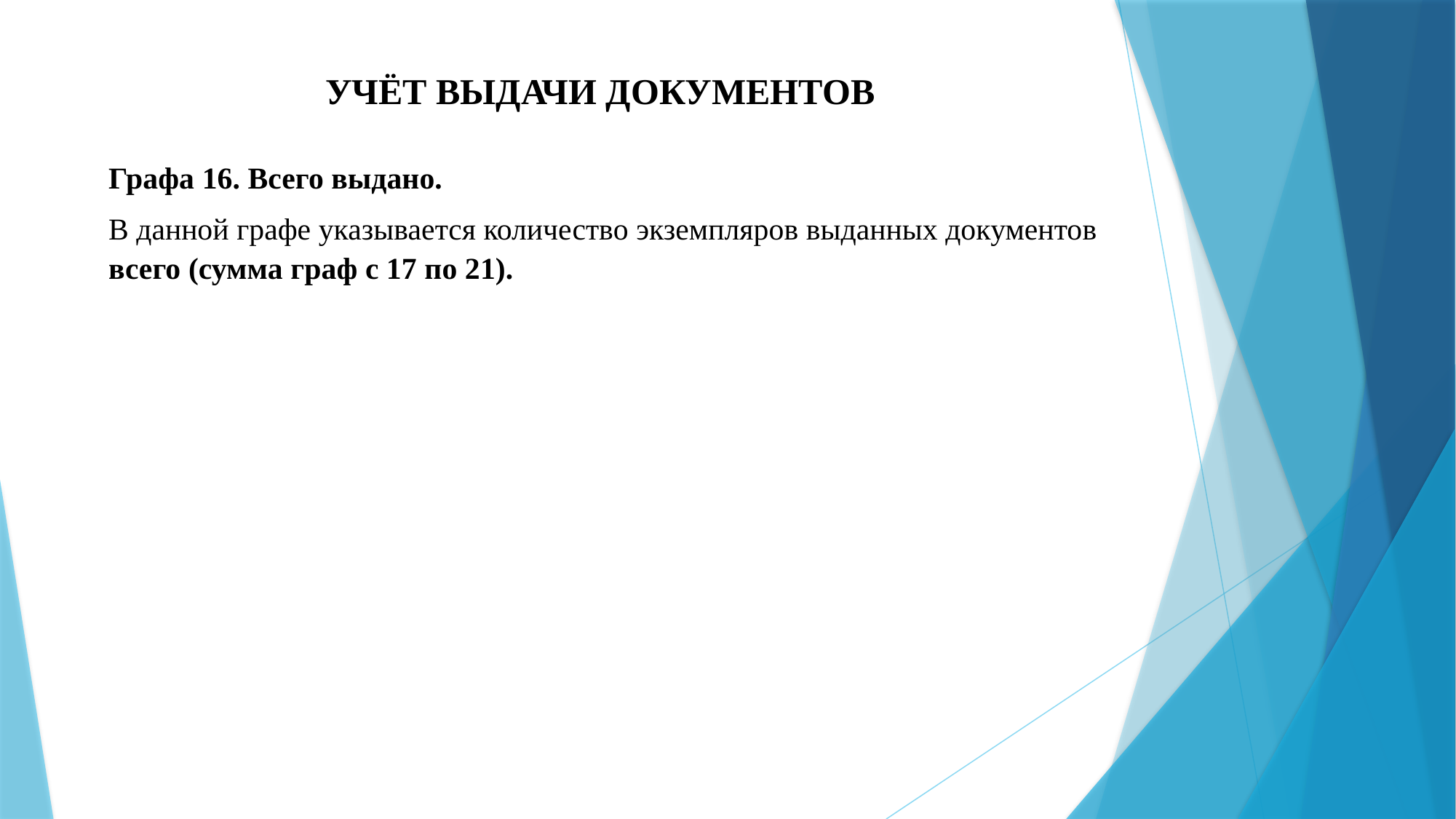

УЧЁТ ВЫДАЧИ ДОКУМЕНТОВ

Графа 16. Всего выдано.
В данной графе указывается количество экземпляров выданных документов всего (сумма граф с 17 по 21).